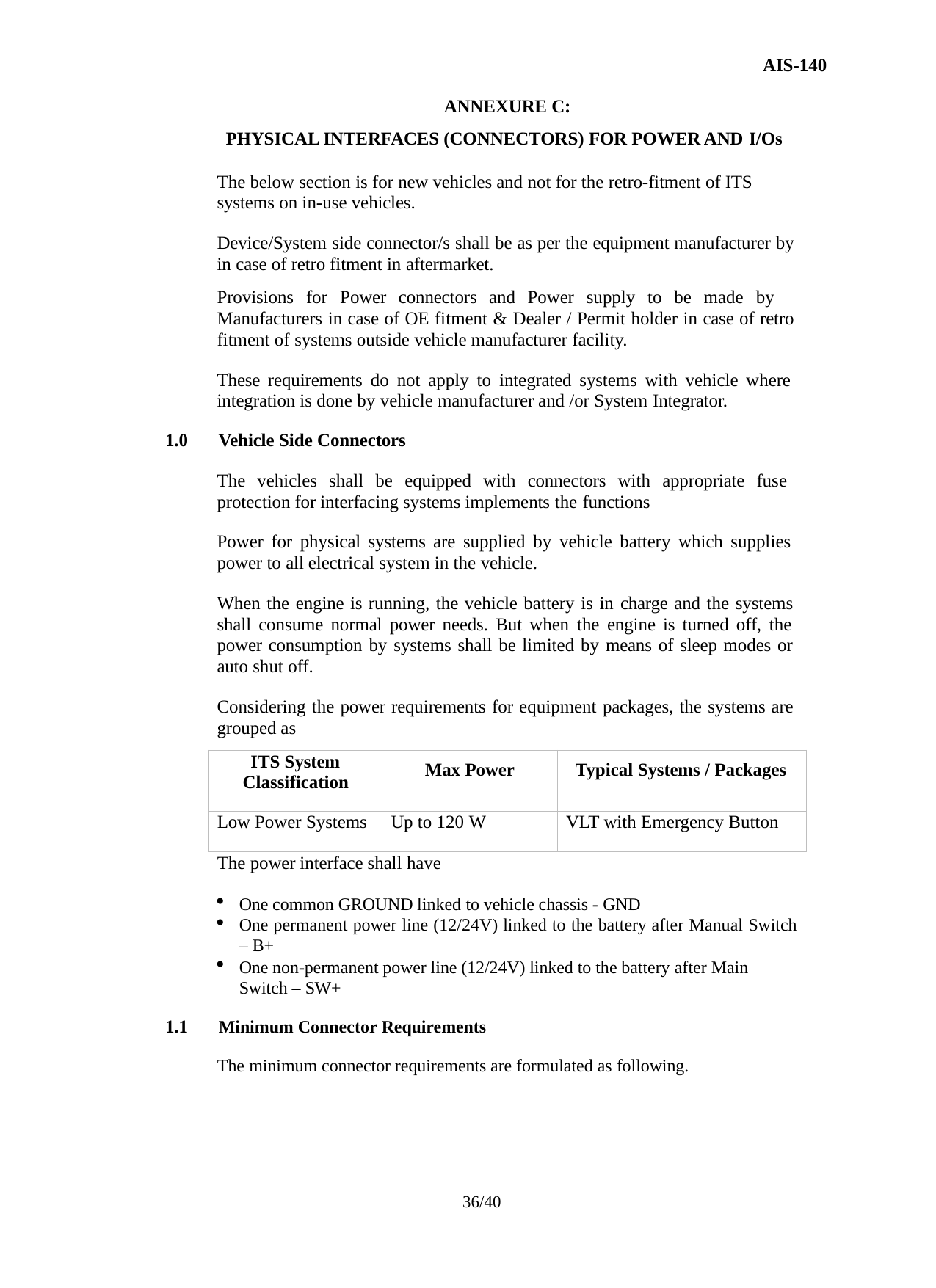

AIS-140

ANNEXURE C:
PHYSICAL INTERFACES (CONNECTORS) FOR POWER AND I/Os

The below section is for new vehicles and not for the retro-fitment of ITS  systems on in-use vehicles.

Device/System side connector/s shall be as per the equipment manufacturer by  in case of retro fitment in aftermarket.
Provisions for Power connectors and Power supply to be made by   Manufacturers in case of OE fitment & Dealer / Permit holder in case of retro  fitment of systems outside vehicle manufacturer facility.

These requirements do not apply to integrated systems with vehicle where  integration is done by vehicle manufacturer and /or System Integrator.
1.0	Vehicle Side Connectors

The vehicles shall be equipped with connectors with appropriate fuse  protection for interfacing systems implements the functions

Power for physical systems are supplied by vehicle battery which supplies  power to all electrical system in the vehicle.

When the engine is running, the vehicle battery is in charge and the systems  shall consume normal power needs. But when the engine is turned off, the  power consumption by systems shall be limited by means of sleep modes or  auto shut off.

Considering the power requirements for equipment packages, the systems are  grouped as
| ITS System Classification | Max Power | Typical Systems / Packages |
| --- | --- | --- |
| Low Power Systems | Up to 120 W | VLT with Emergency Button |
The power interface shall have

One common GROUND linked to vehicle chassis - GND
One permanent power line (12/24V) linked to the battery after Manual Switch
– B+
One non-permanent power line (12/24V) linked to the battery after Main  Switch – SW+
1.1	Minimum Connector Requirements
The minimum connector requirements are formulated as following.
36/40